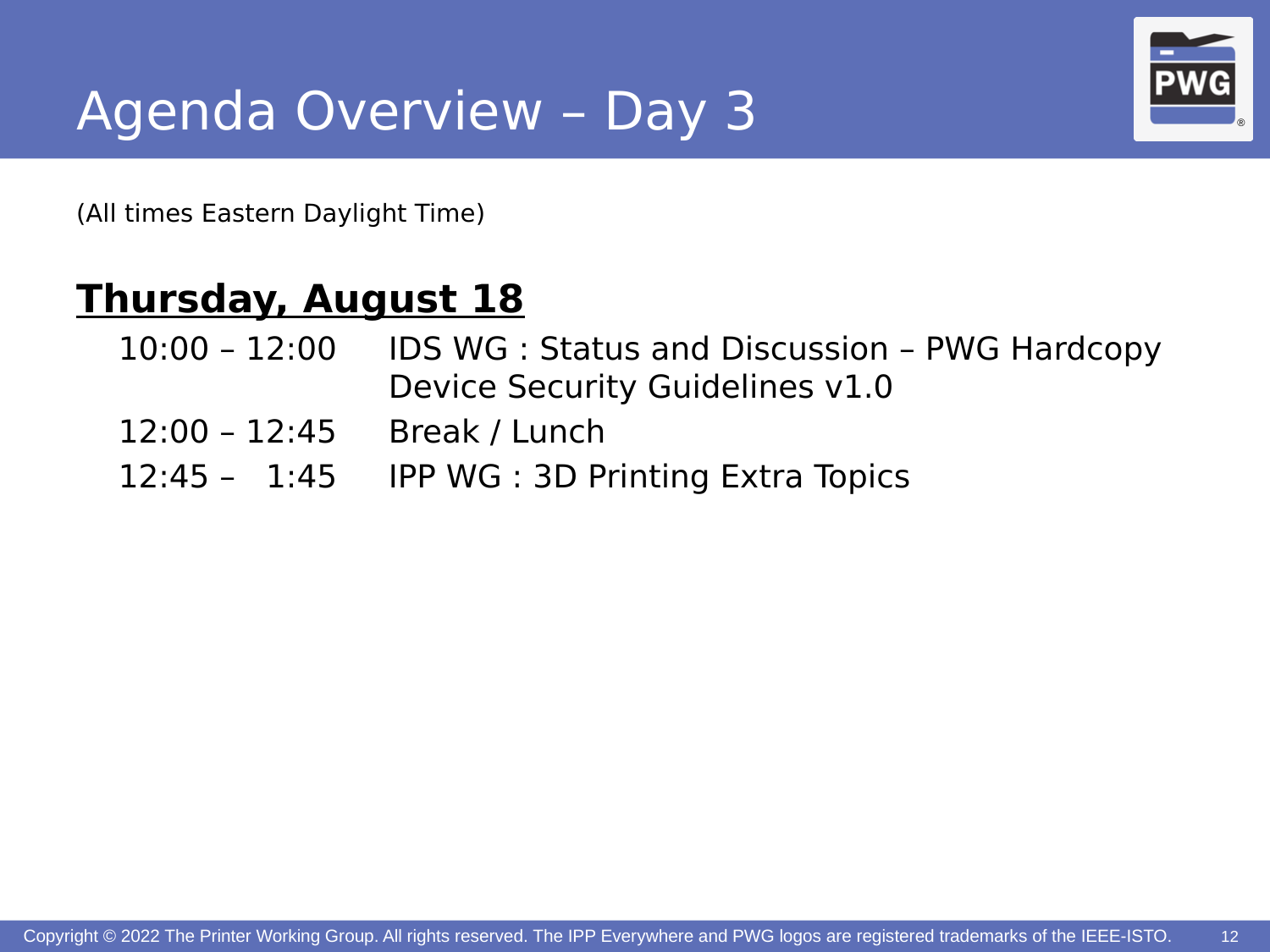

# Agenda Overview – Day 3
(All times Eastern Daylight Time)

Thursday, August 18
10:00 – 12:00	IDS WG : Status and Discussion – PWG Hardcopy Device Security Guidelines v1.0
12:00 – 12:45	Break / Lunch
12:45 –   1:45	IPP WG : 3D Printing Extra Topics
12